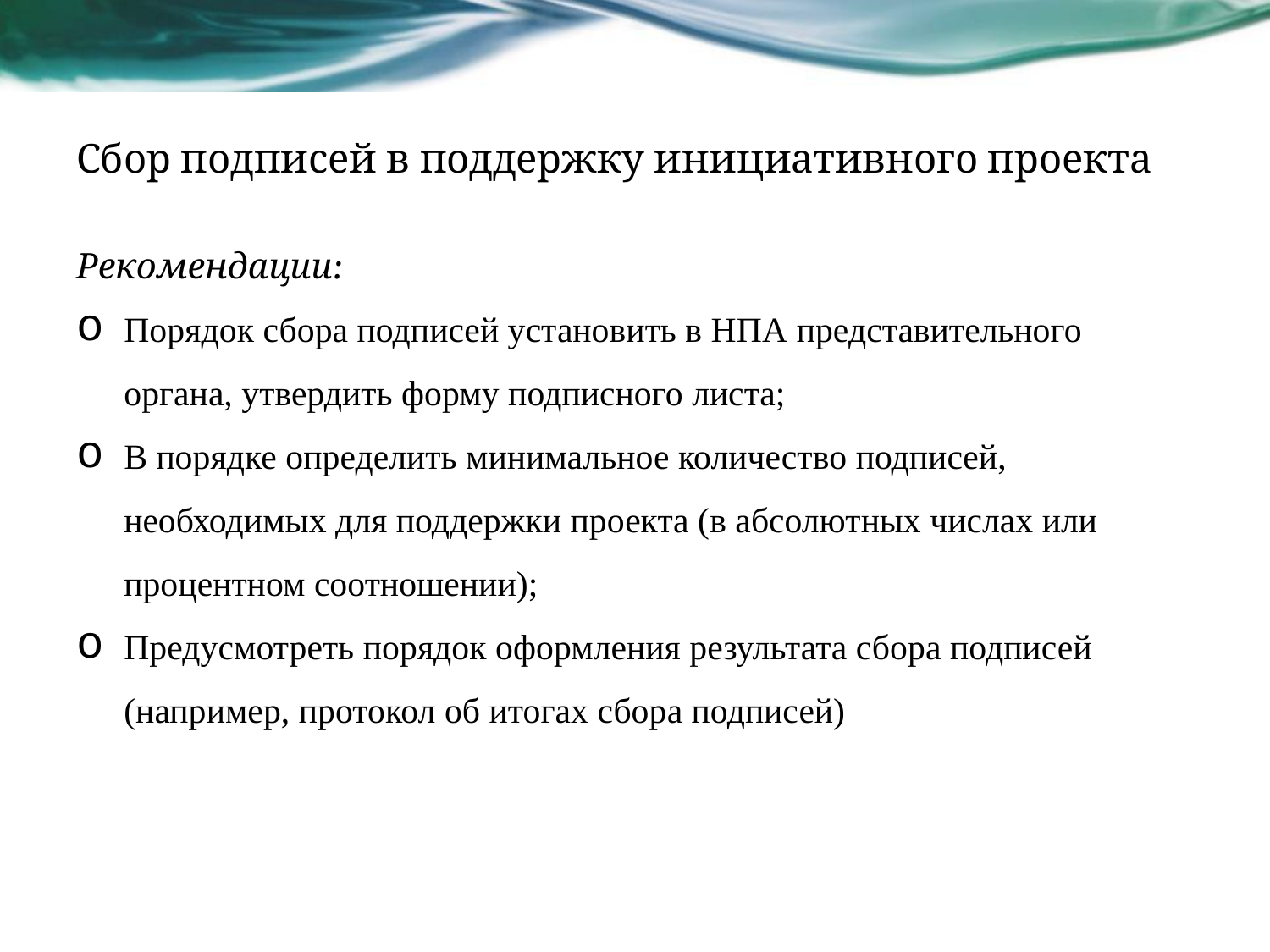

# Сбор подписей в поддержку инициативного проекта
Рекомендации:
Порядок сбора подписей установить в НПА представительного органа, утвердить форму подписного листа;
В порядке определить минимальное количество подписей, необходимых для поддержки проекта (в абсолютных числах или процентном соотношении);
Предусмотреть порядок оформления результата сбора подписей (например, протокол об итогах сбора подписей)